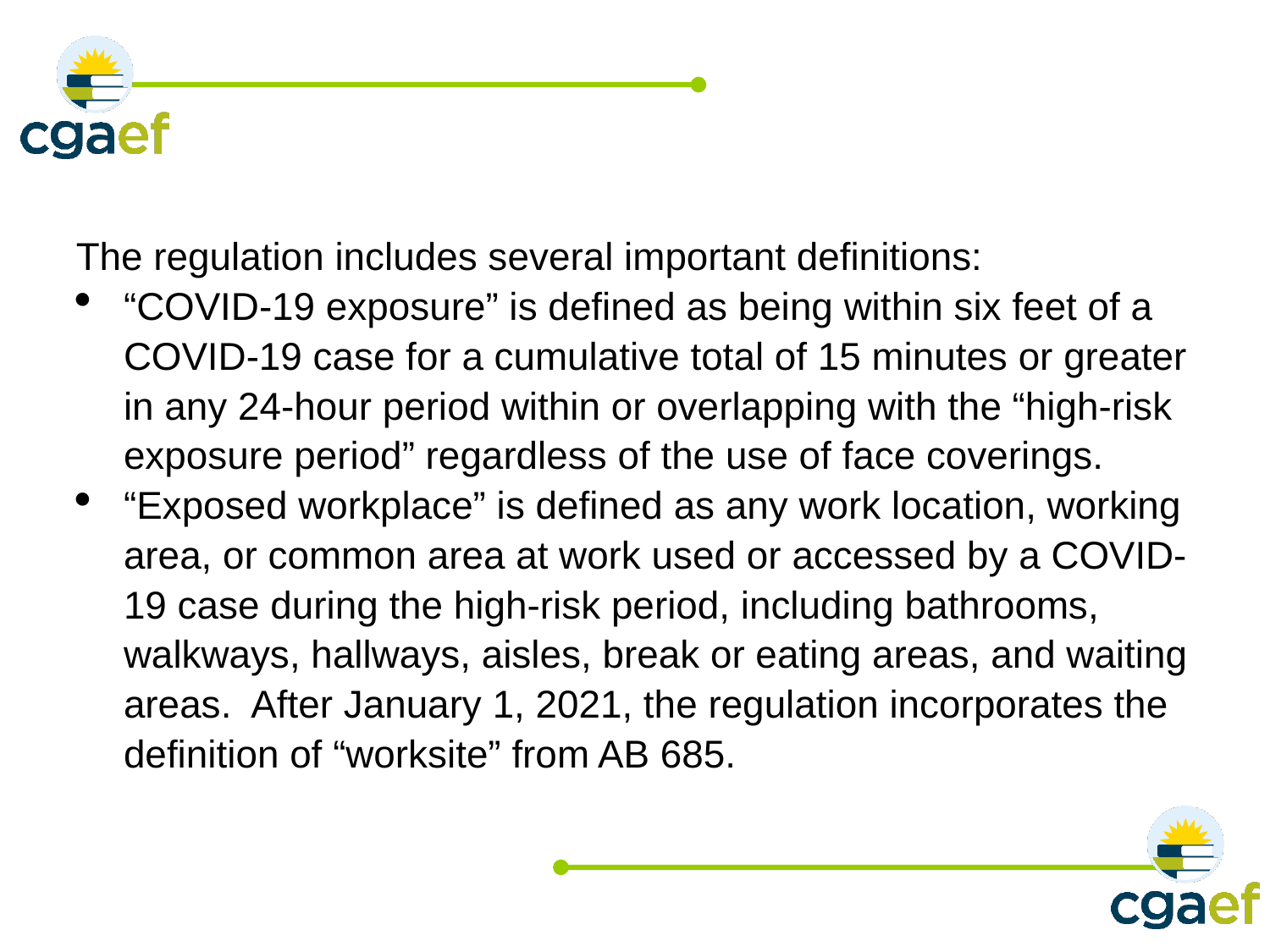

#
The regulation includes several important definitions:
“COVID-19 exposure” is defined as being within six feet of a COVID-19 case for a cumulative total of 15 minutes or greater in any 24-hour period within or overlapping with the “high-risk exposure period” regardless of the use of face coverings.
“Exposed workplace” is defined as any work location, working area, or common area at work used or accessed by a COVID-19 case during the high-risk period, including bathrooms, walkways, hallways, aisles, break or eating areas, and waiting areas.  After January 1, 2021, the regulation incorporates the definition of “worksite” from AB 685.